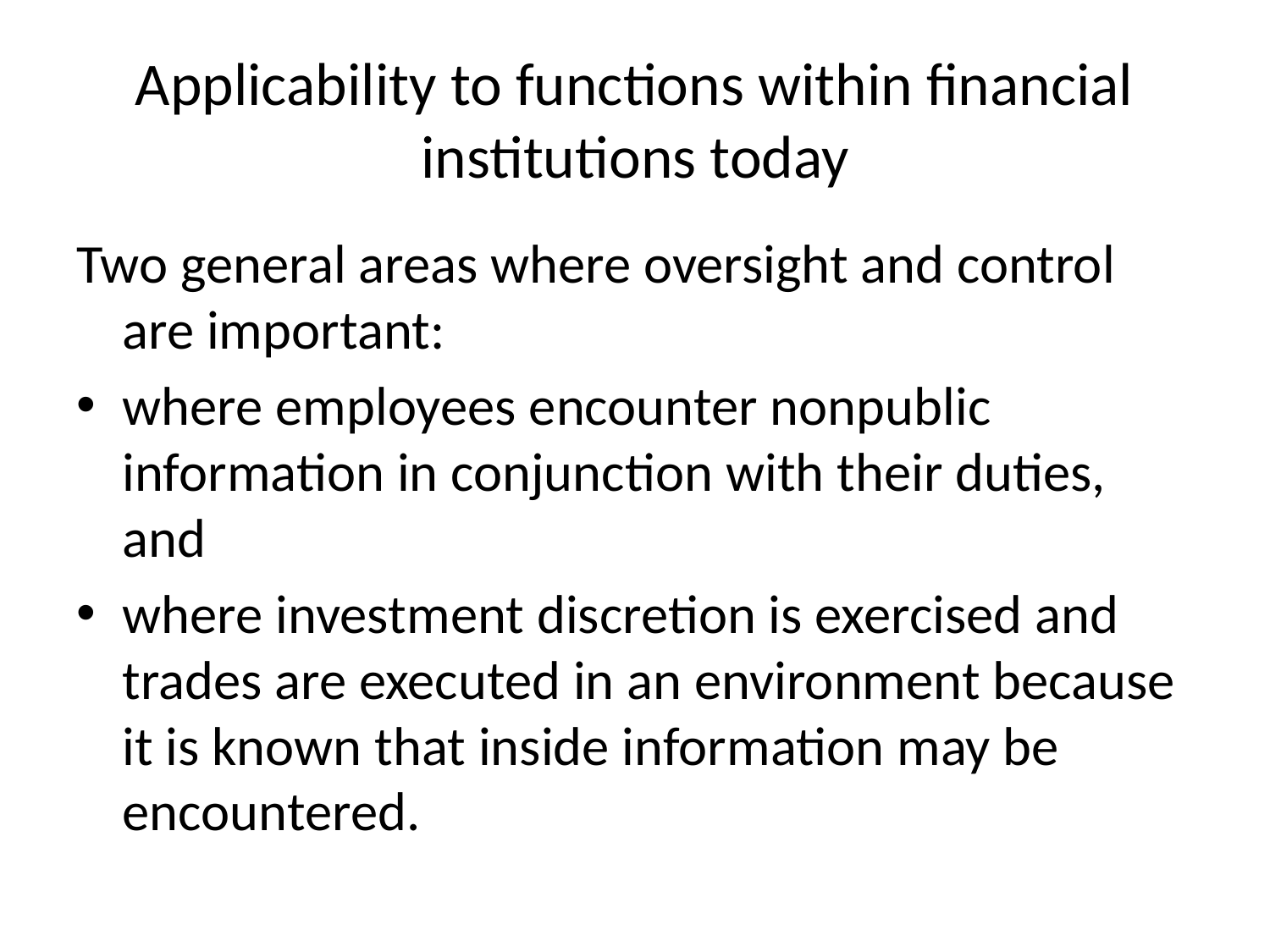

# Applicability to functions within financial institutions today
Two general areas where oversight and control are important:
where employees encounter nonpublic information in conjunction with their duties, and
where investment discretion is exercised and trades are executed in an environment because it is known that inside information may be encountered.